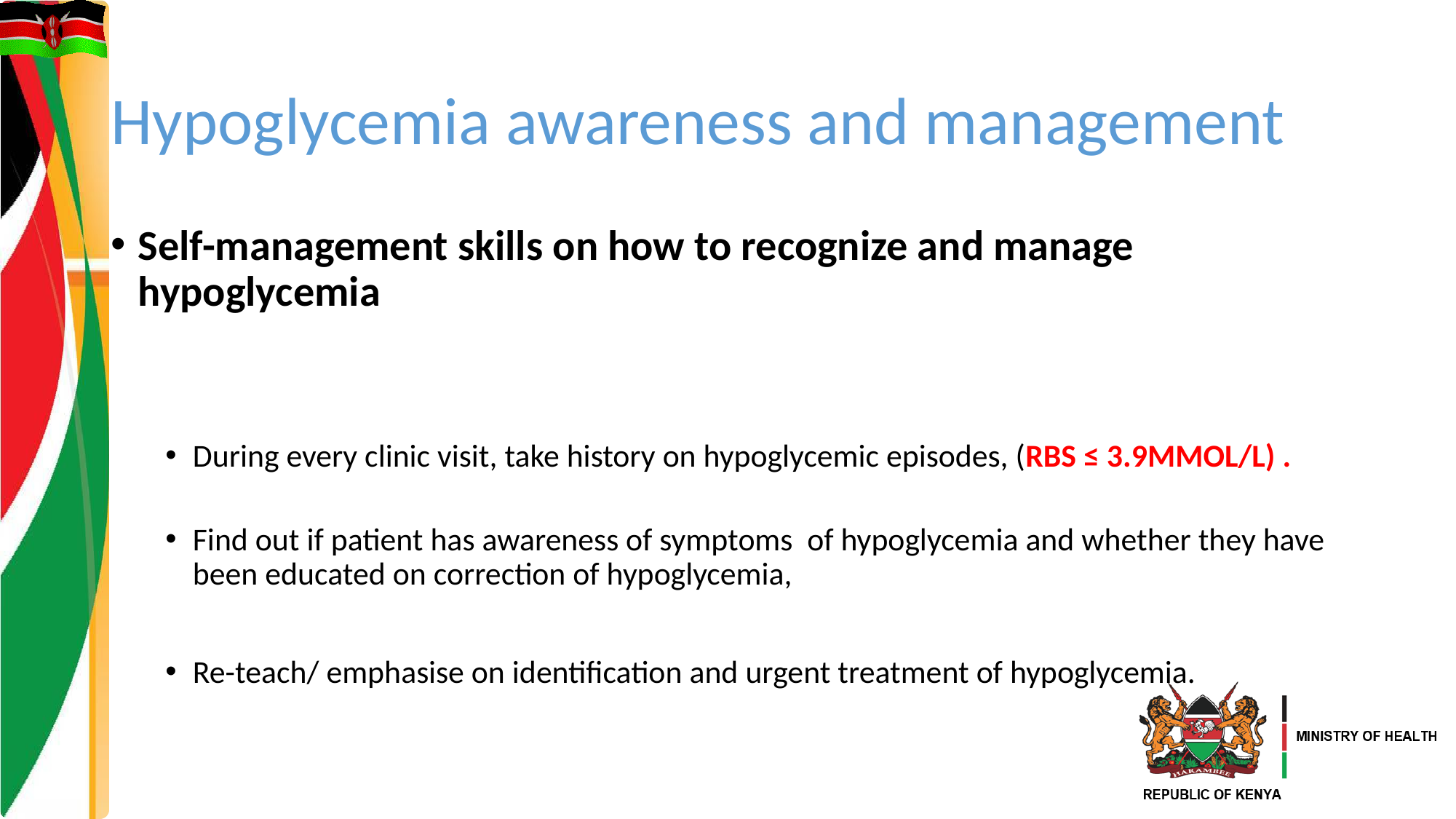

# Hypoglycemia awareness and management
Self-management skills on how to recognize and manage hypoglycemia

During every clinic visit, take history on hypoglycemic episodes, (RBS ≤ 3.9MMOL/L) .

Find out if patient has awareness of symptoms  of hypoglycemia and whether they have been educated on correction of hypoglycemia,

Re-teach/ emphasise on identification and urgent treatment of hypoglycemia.